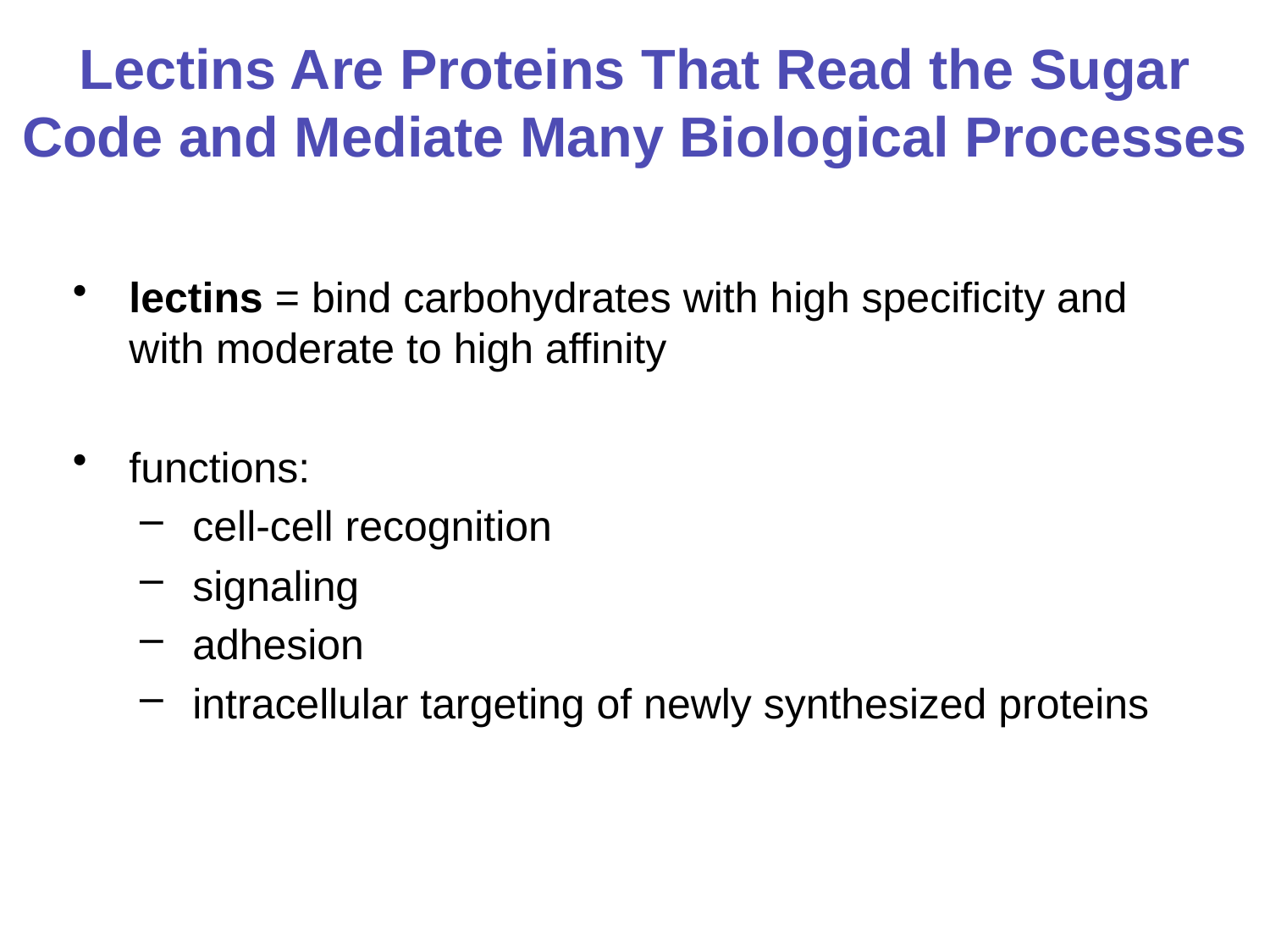

# Lectins Are Proteins That Read the Sugar Code and Mediate Many Biological Processes
lectins = bind carbohydrates with high specificity and with moderate to high affinity

functions:
cell-cell recognition
signaling
adhesion
intracellular targeting of newly synthesized proteins